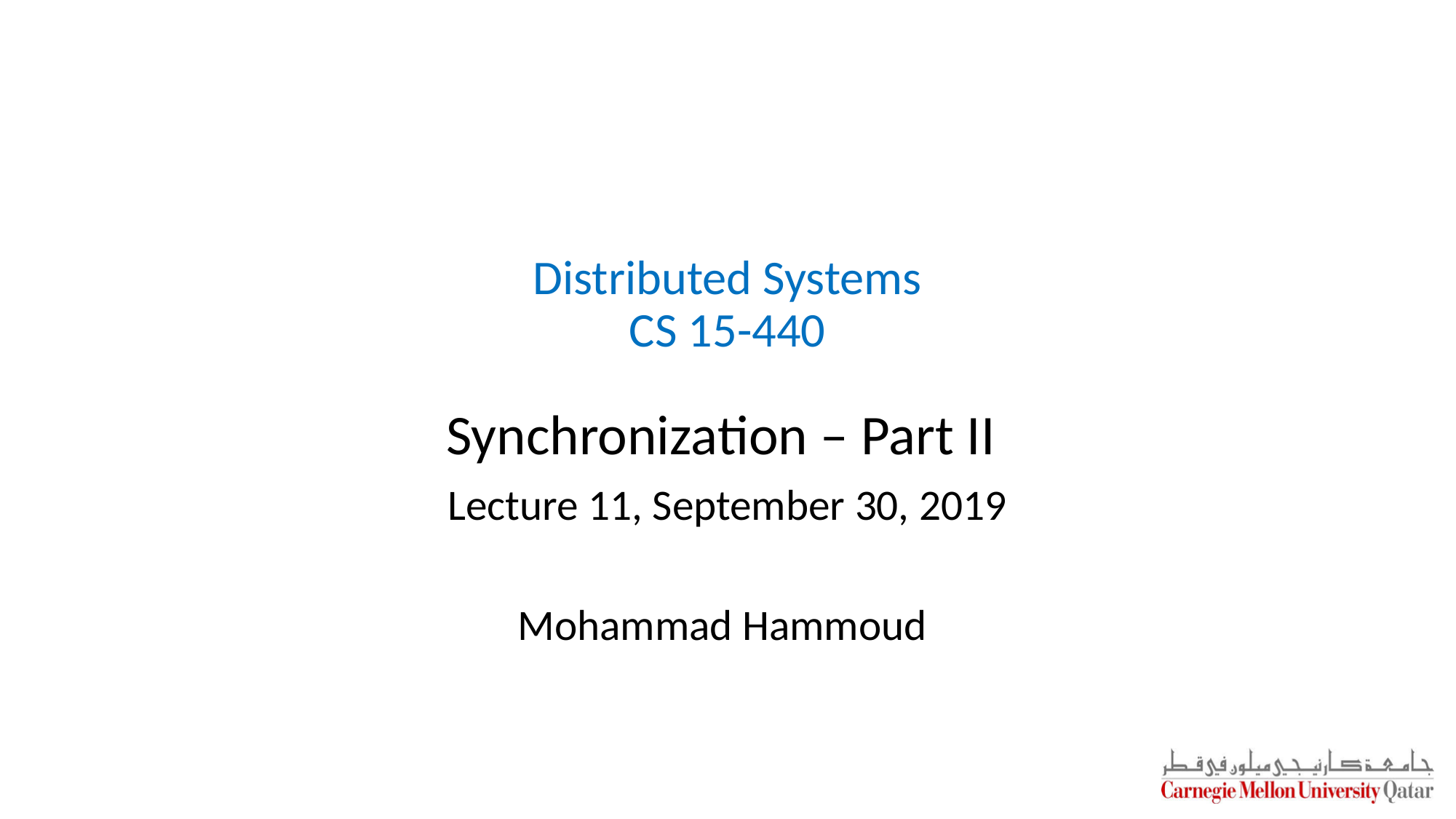

Distributed Systems
CS 15-440
Synchronization – Part II
Lecture 11, September 30, 2019

Mohammad Hammoud